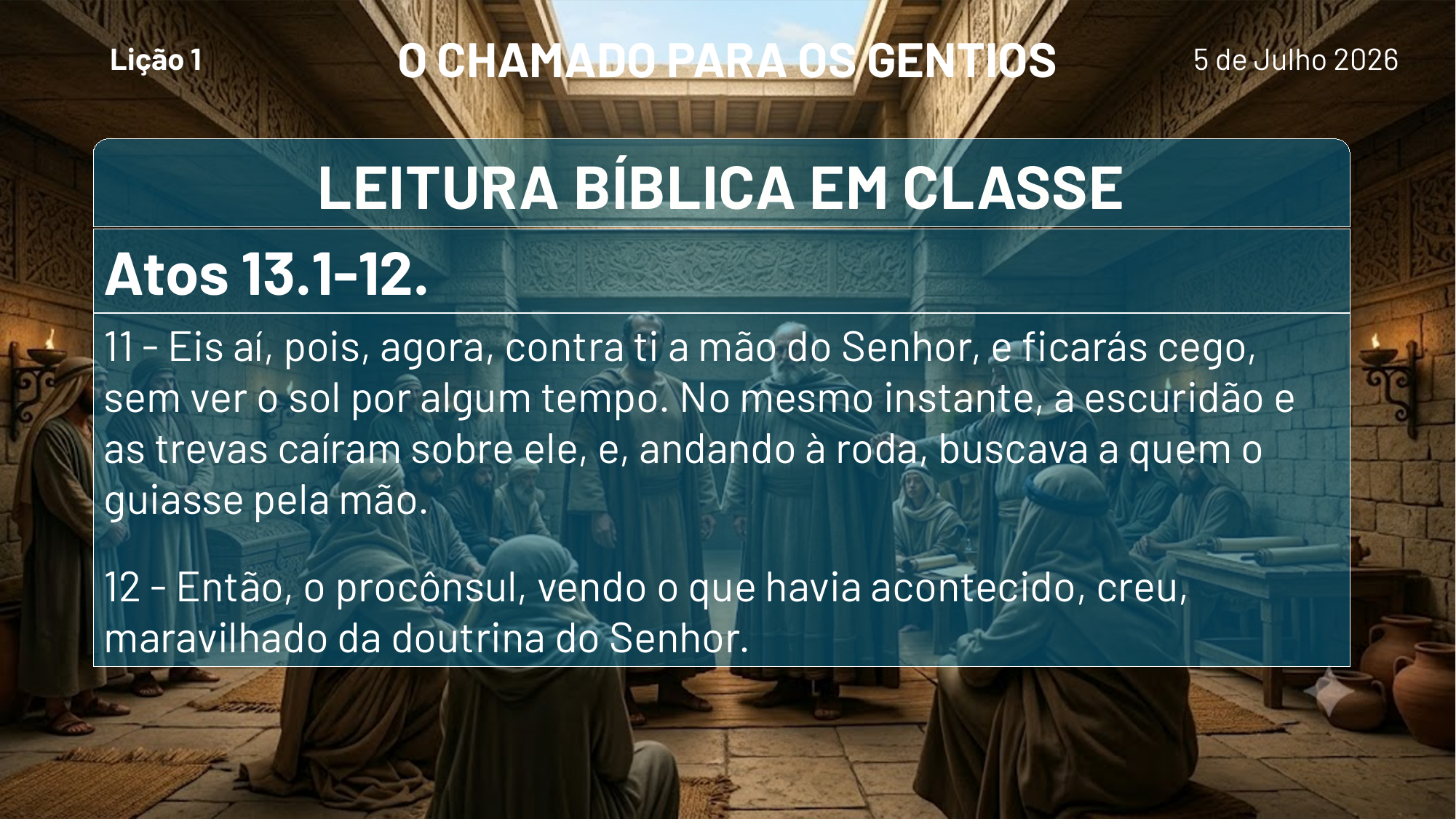

# O CHAMADO PARA OS GENTIOS
Lição 1
5 de Julho 2026
LEITURA BÍBLICA EM CLASSE
Atos 13.1-12.

11 - Eis aí, pois, agora, contra ti a mão do Senhor, e ficarás cego, sem ver o sol por algum tempo. No mesmo instante, a escuridão e as trevas caíram sobre ele, e, andando à roda, buscava a quem o guiasse pela mão.
12 - Então, o procônsul, vendo o que havia acontecido, creu, maravilhado da doutrina do Senhor.